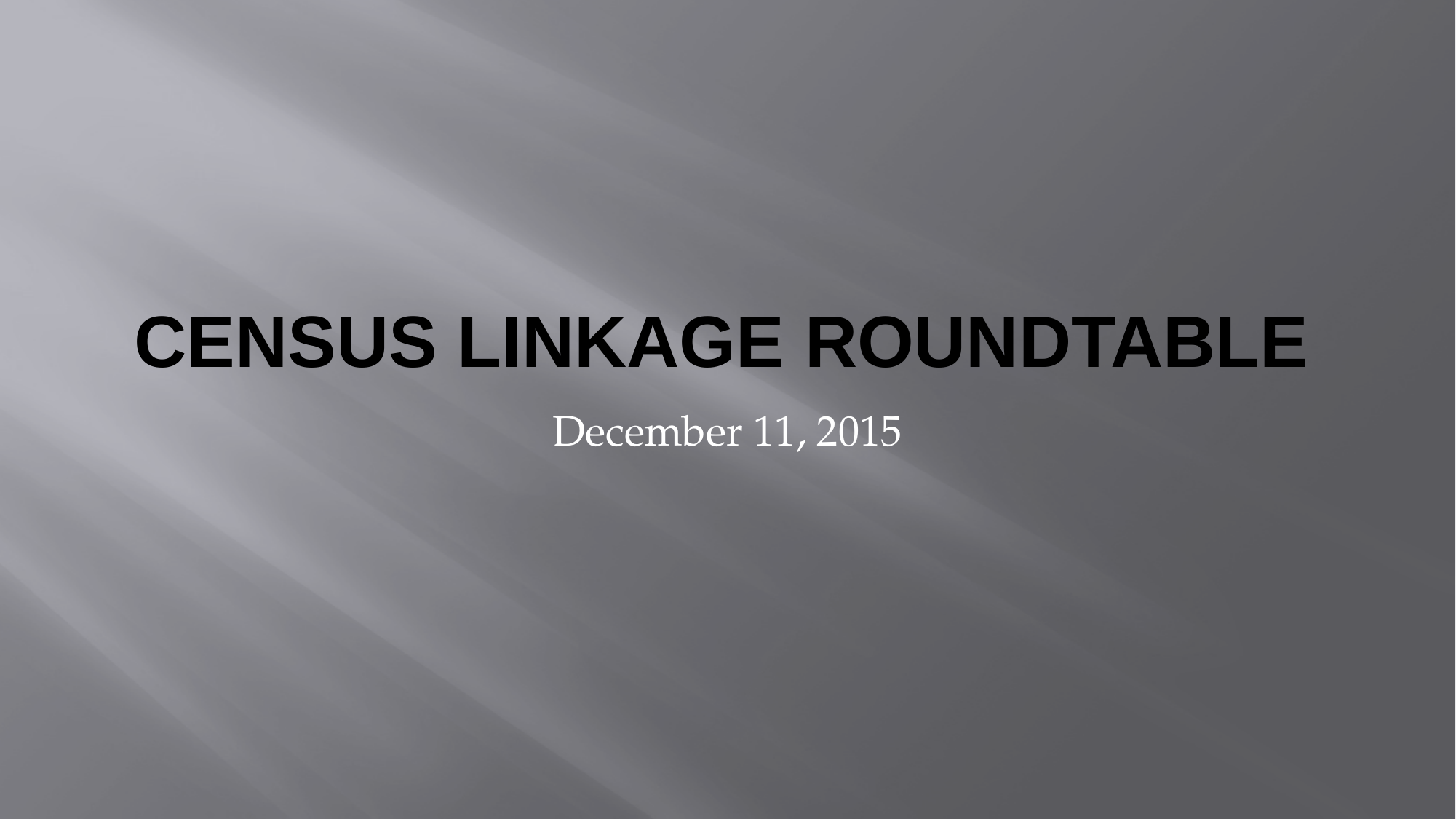

# Census linkage roundtable
December 11, 2015